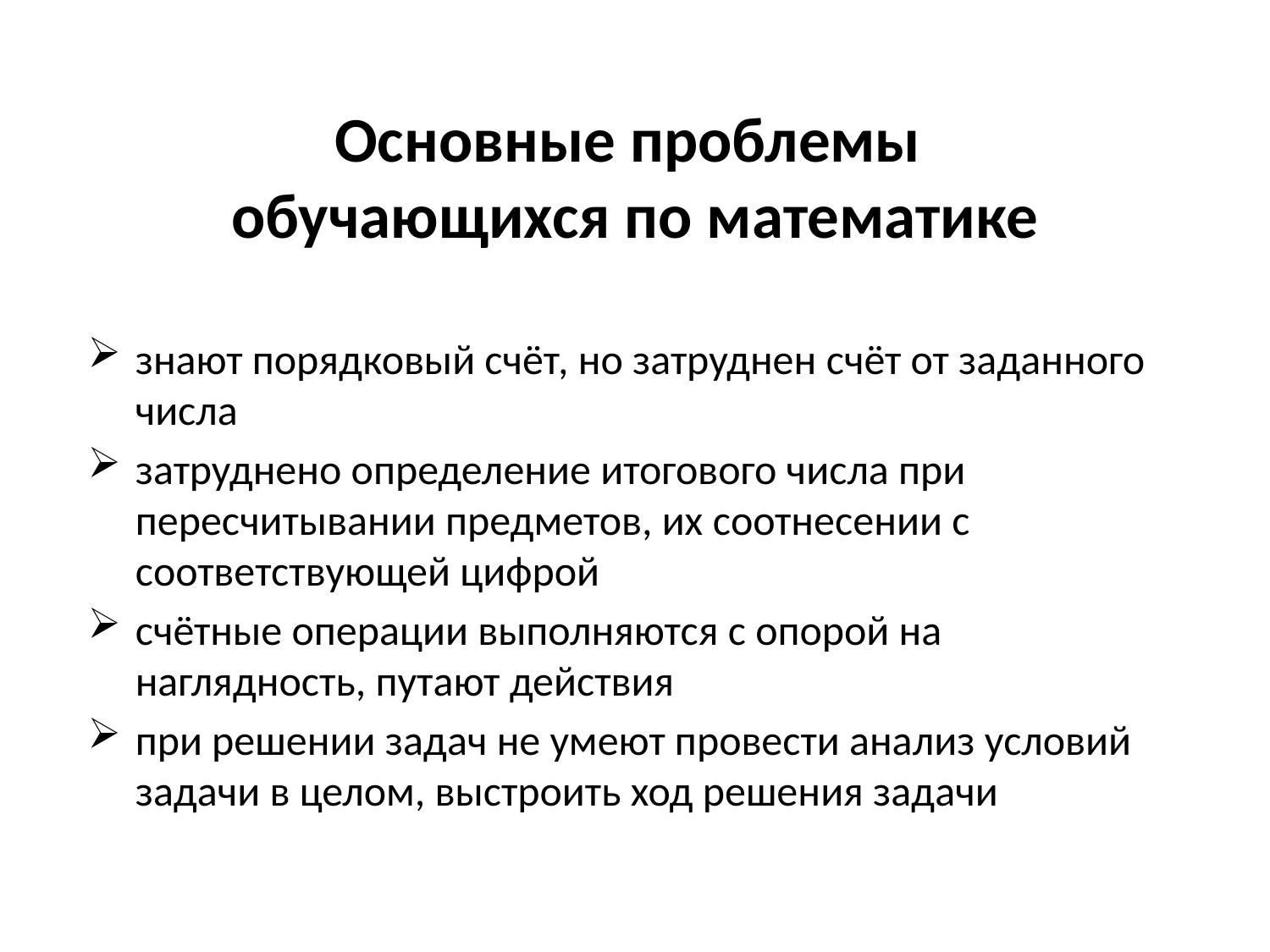

# Основные проблемы обучающихся по математике
знают порядковый счёт, но затруднен счёт от заданного числа
затруднено определение итогового числа при пересчитывании предметов, их соотнесении с соответствующей цифрой
счётные операции выполняются с опорой на наглядность, путают действия
при решении задач не умеют провести анализ условий задачи в целом, выстроить ход решения задачи